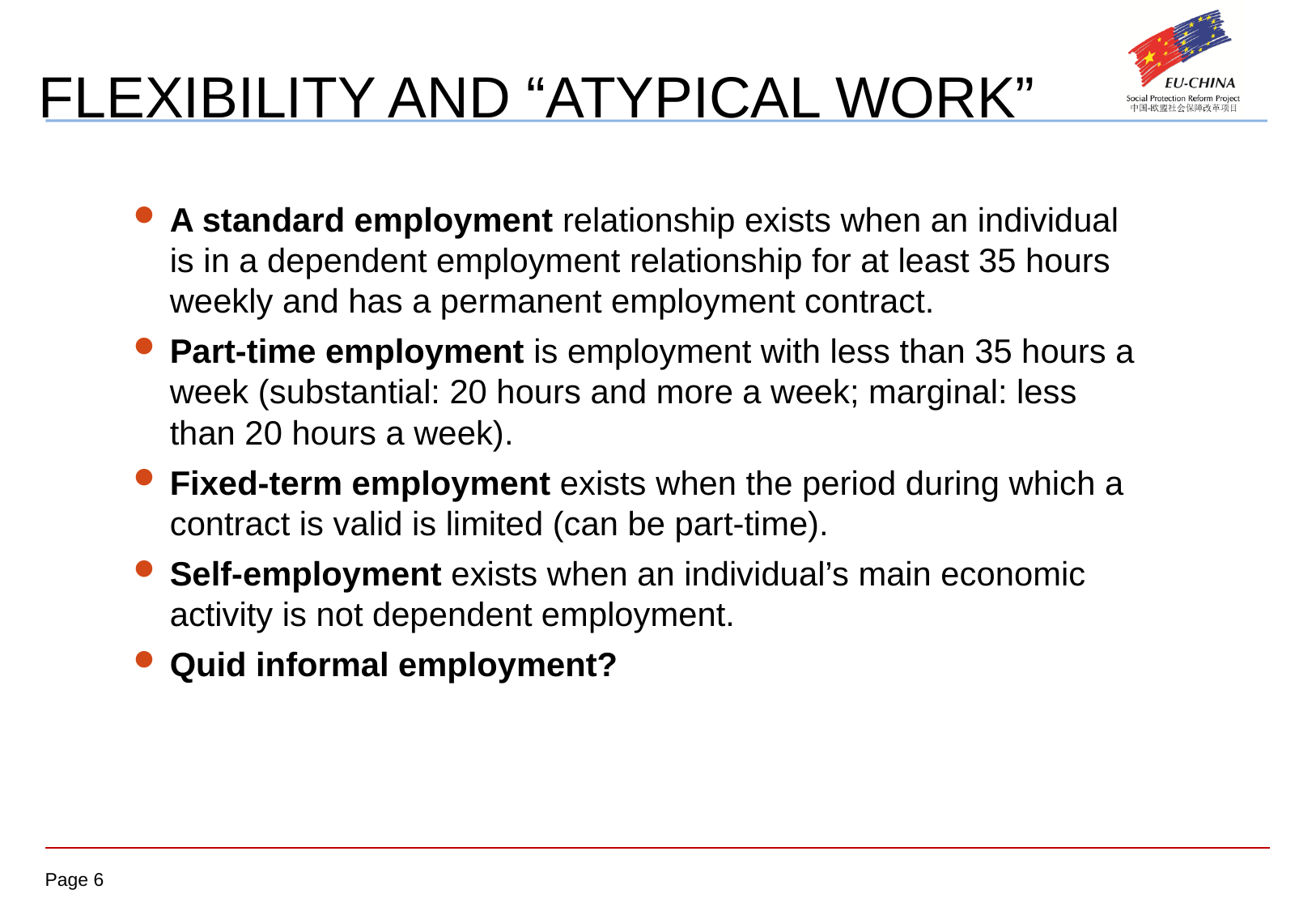

# FLEXIBILITY AND “atypical work”
A standard employment relationship exists when an individual is in a dependent employment relationship for at least 35 hours weekly and has a permanent employment contract.
Part-time employment is employment with less than 35 hours a week (substantial: 20 hours and more a week; marginal: less than 20 hours a week).
Fixed-term employment exists when the period during which a contract is valid is limited (can be part-time).
Self-employment exists when an individual’s main economic activity is not dependent employment.
Quid informal employment?